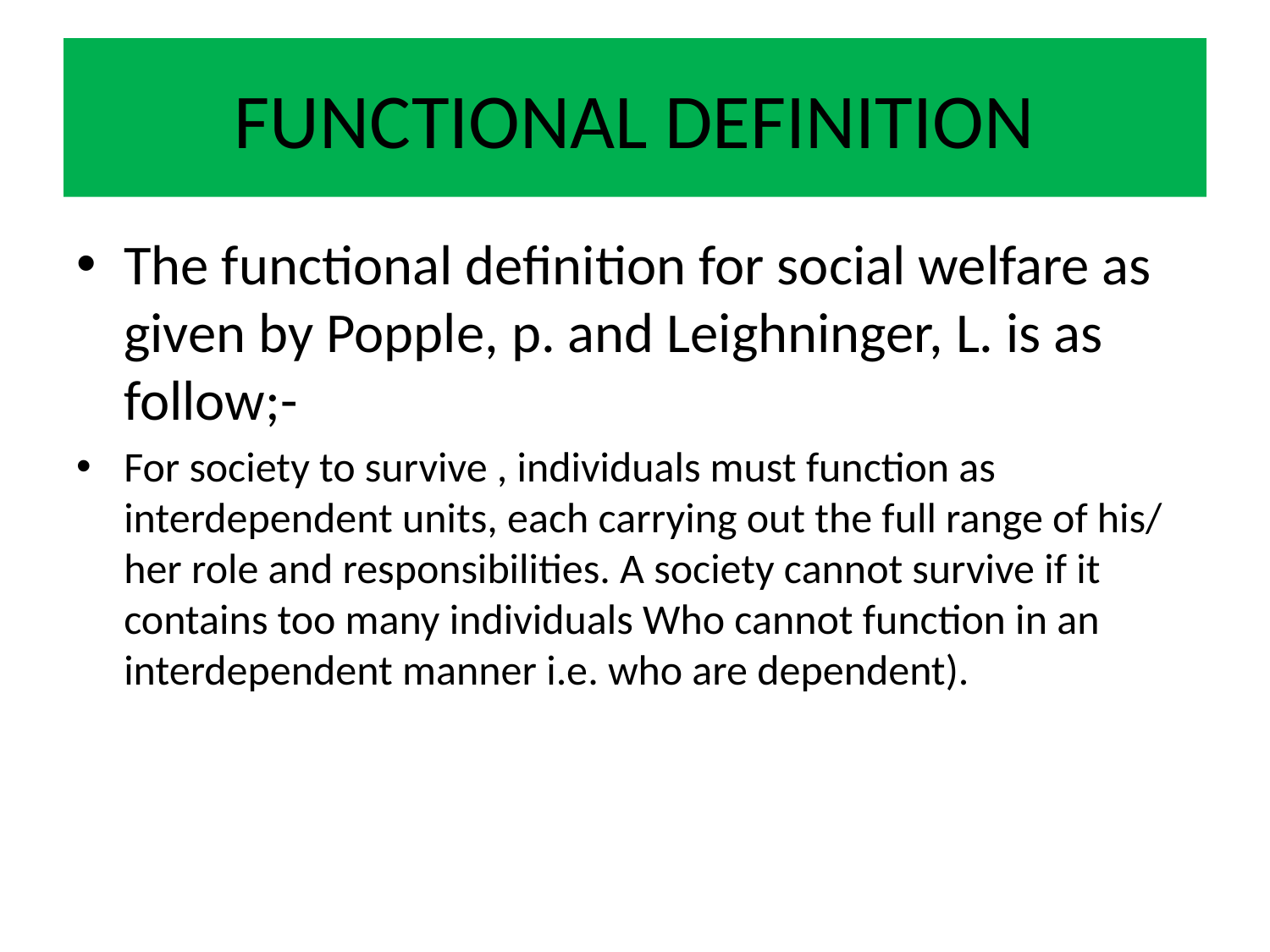

# FUNCTIONAL DEFINITION
The functional definition for social welfare as given by Popple, p. and Leighninger, L. is as follow;-
For society to survive , individuals must function as interdependent units, each carrying out the full range of his/ her role and responsibilities. A society cannot survive if it contains too many individuals Who cannot function in an interdependent manner i.e. who are dependent).